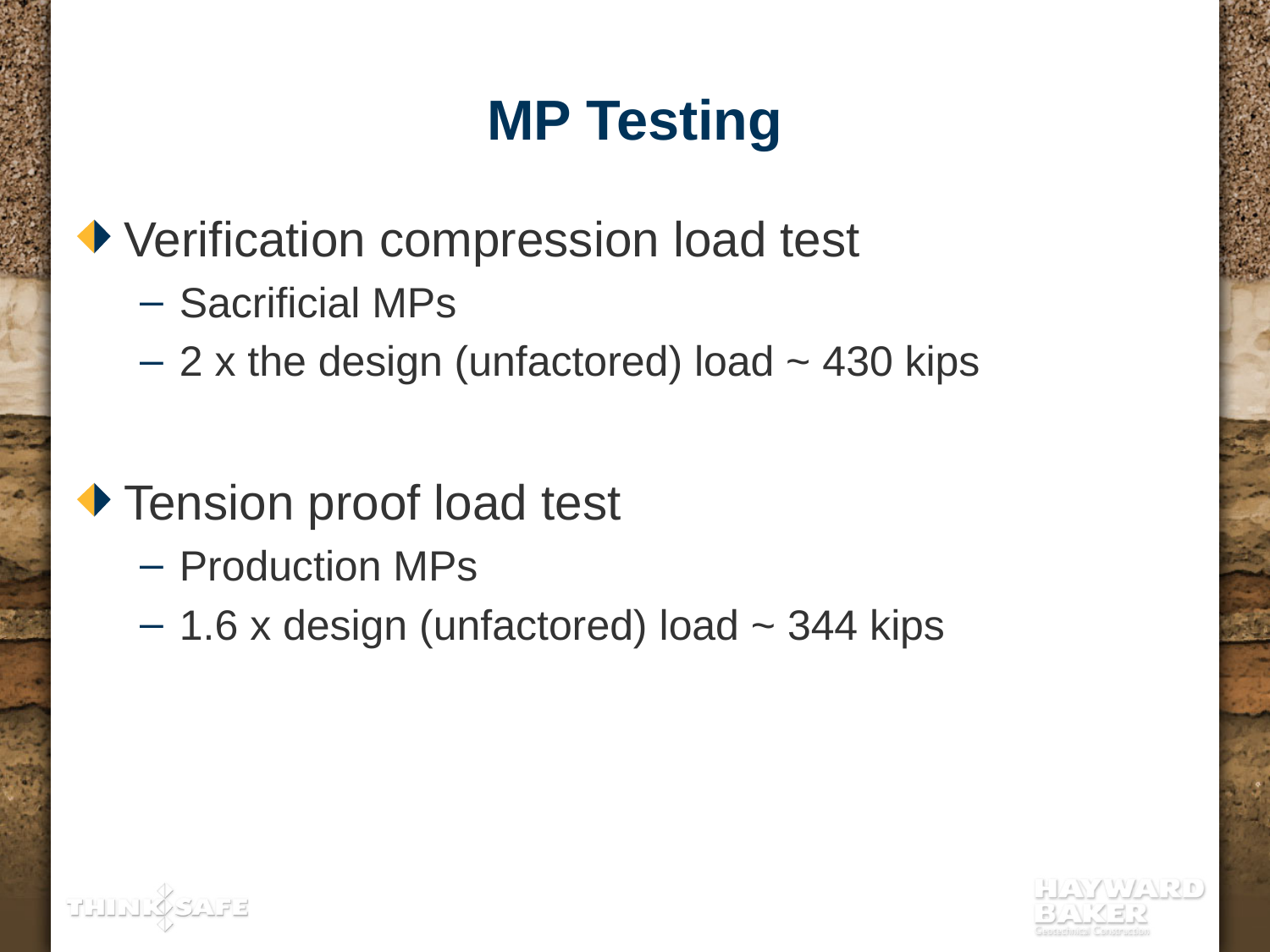

# MP Testing
Verification compression load test
Sacrificial MPs
2 x the design (unfactored) load ~ 430 kips

Tension proof load test
Production MPs
1.6 x design (unfactored) load ~ 344 kips